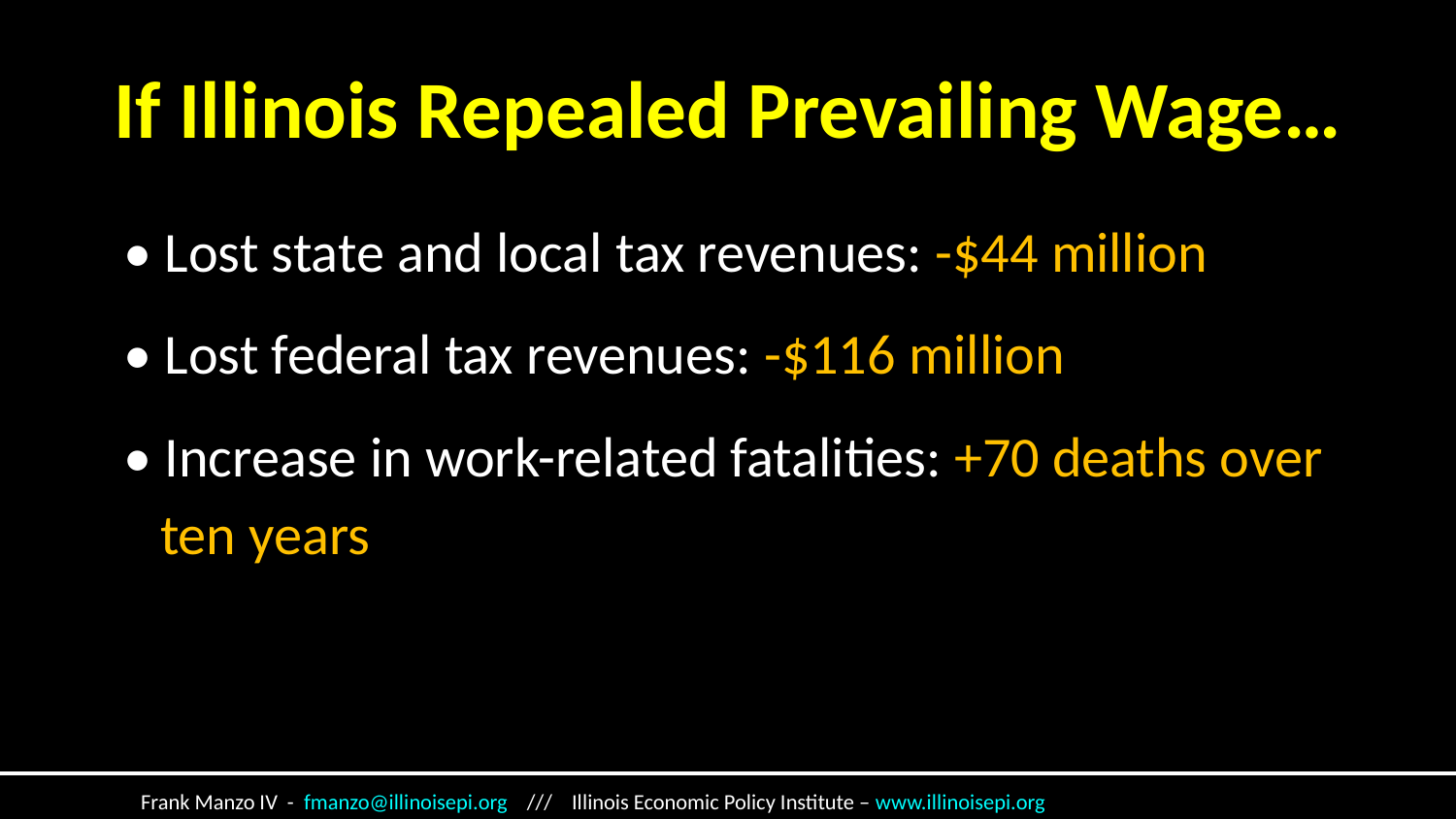

# If Illinois Repealed Prevailing Wage…
• Lost state and local tax revenues: -$44 million
• Lost federal tax revenues: -$116 million
• Increase in work-related fatalities: +70 deaths over ten years
    Frank Manzo IV  -  fmanzo@illinoisepi.org    ///    Illinois Economic Policy Institute – www.illinoisepi.org